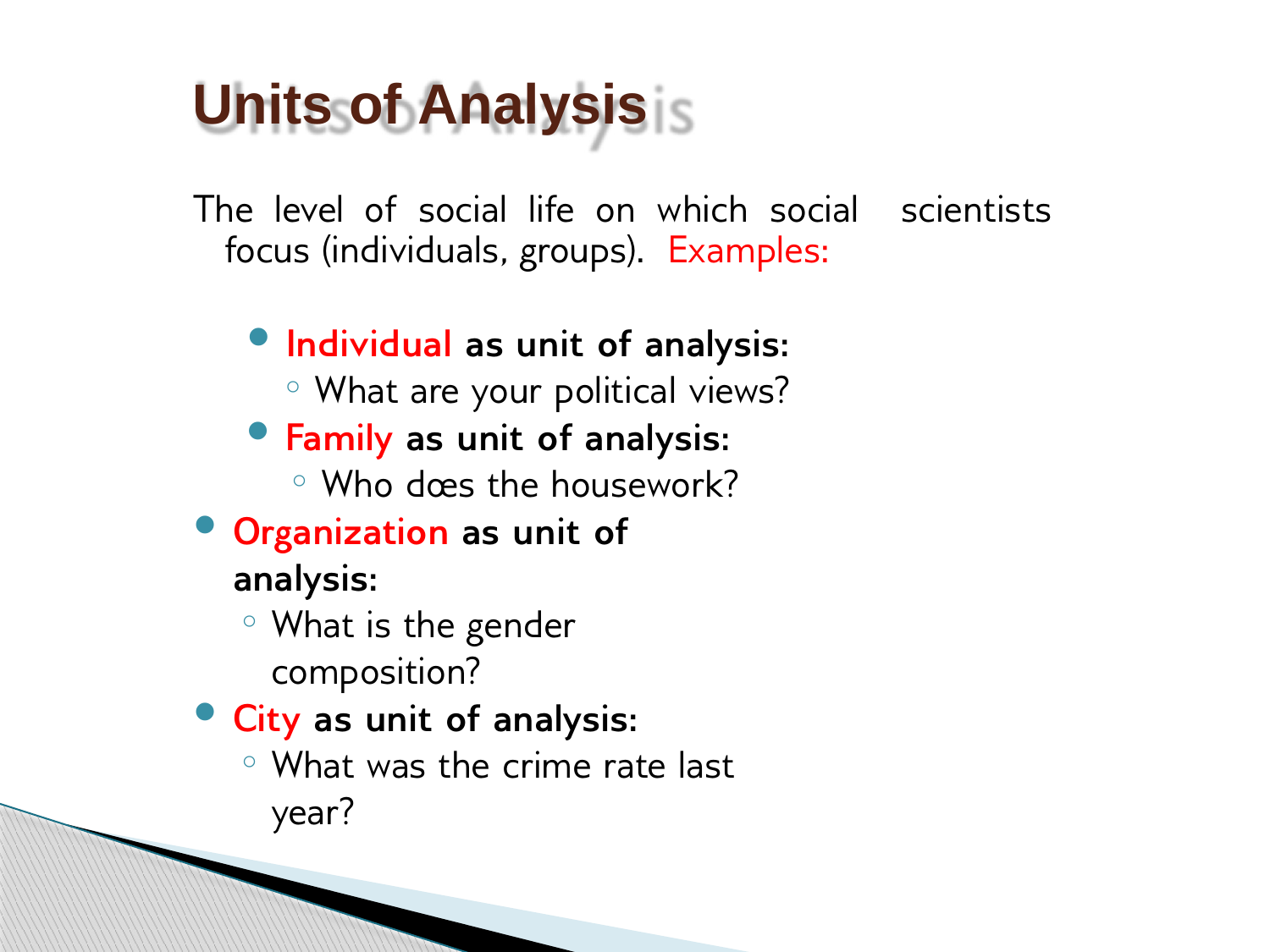

# Units of Analysis
The level of social life on which social  scientists focus (individuals, groups).  Examples:

Individual as unit of analysis:
What are your political views?
Family as unit of analysis:
Who does the housework?
Organization as unit of analysis:
What is the gender composition?
City as unit of analysis:
What was the crime rate last year?